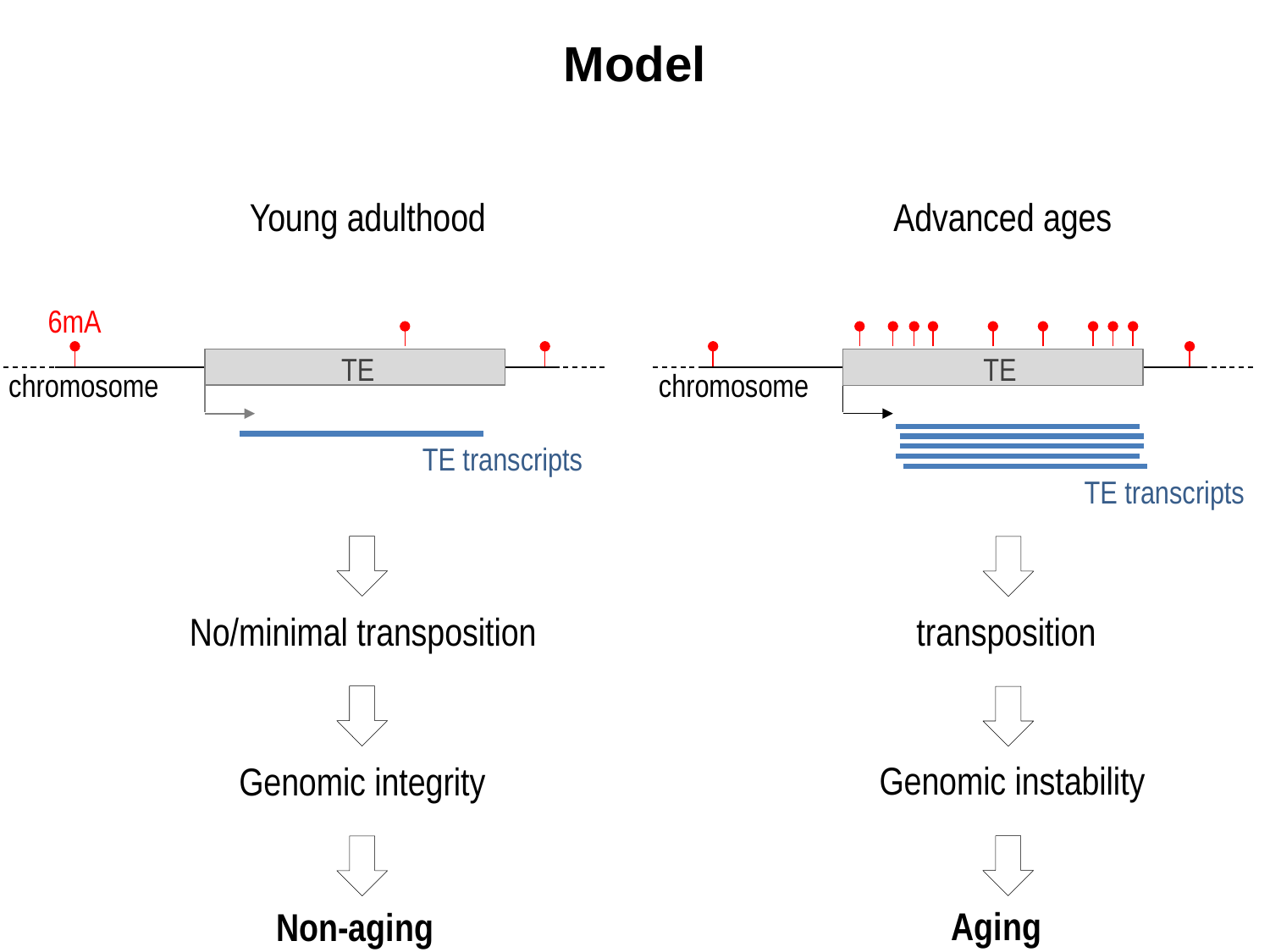

Model
Young adulthood
Advanced ages
6mA
TE
TE

chromosome
chromosome
TE transcripts
TE transcripts

No/minimal transposition
transposition

Genomic instability
Genomic integrity

Aging
Non-aging